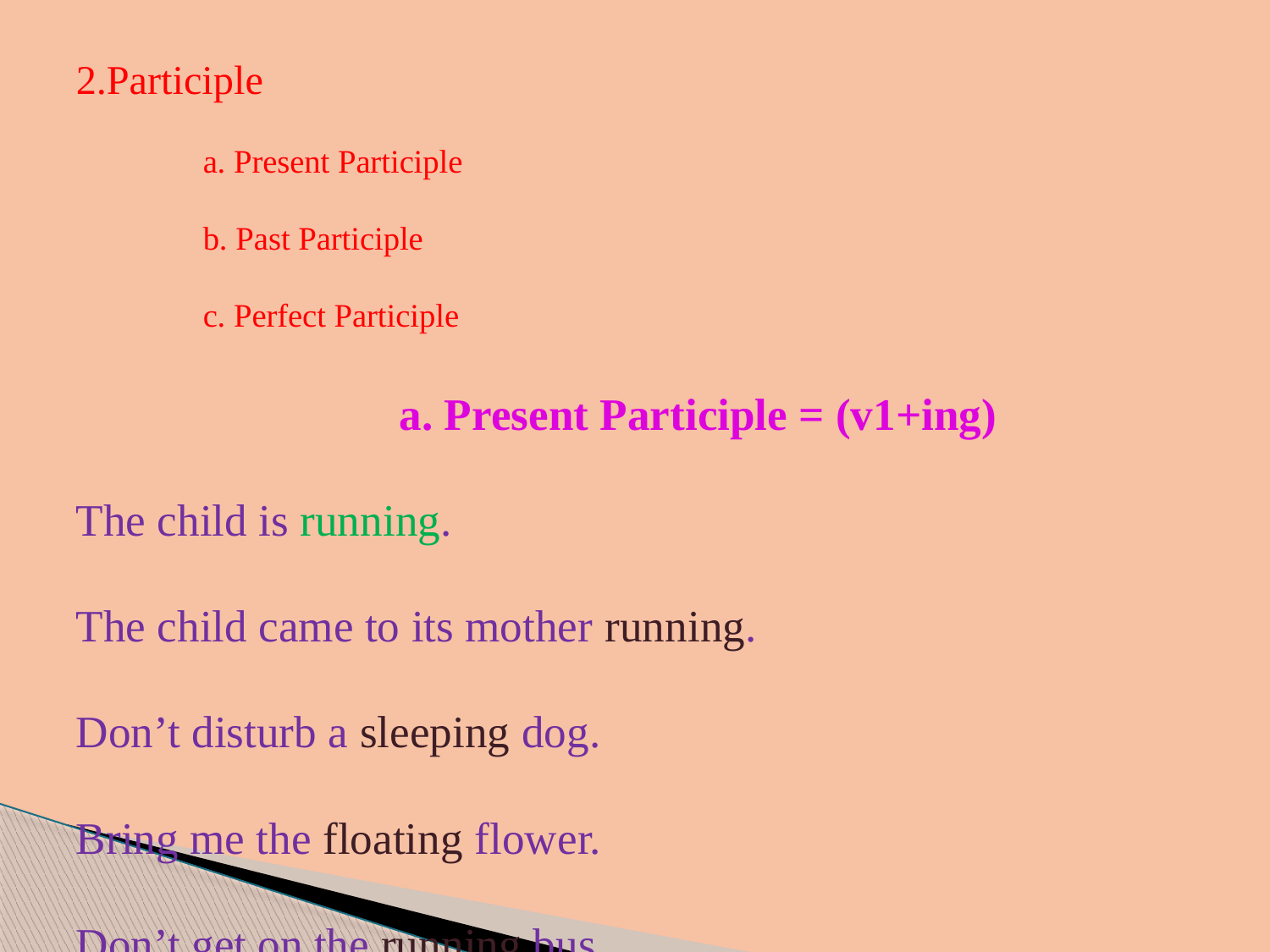

2.Participle
	a. Present Participle
	b. Past Participle
	c. Perfect Participle
a. Present Participle = (v1+ing)
The child is running.
The child came to its mother running.
Don’t disturb a sleeping dog.
Bring me the floating flower.
Don’t get on the running bus.
                              *Participle works as (verb+adjective)